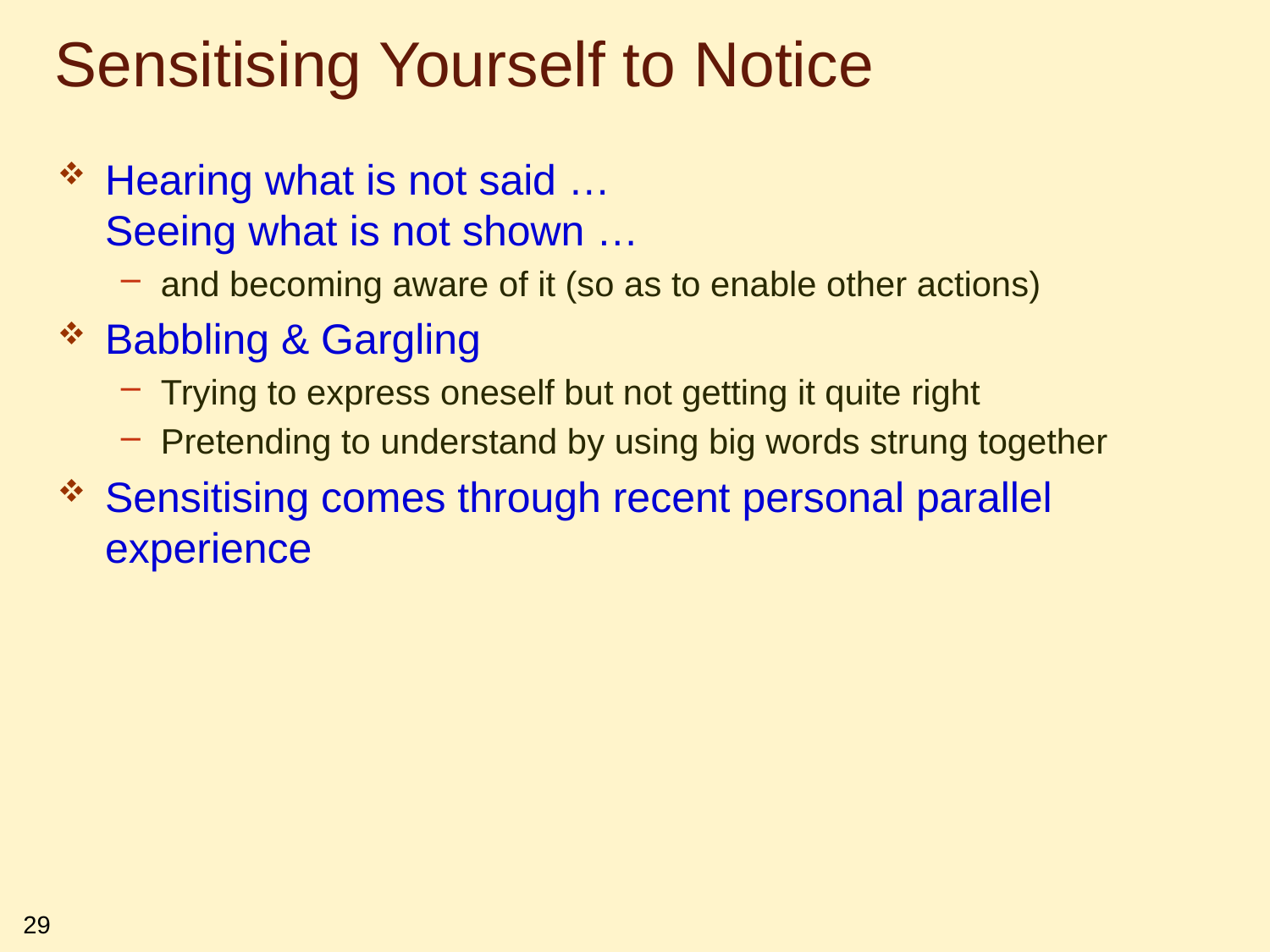

# Sensitising Yourself to Notice
Hearing what is not said …
Seeing what is not shown …
and becoming aware of it (so as to enable other actions)
Babbling & Gargling
Trying to express oneself but not getting it quite right
Pretending to understand by using big words strung together
Sensitising comes through recent personal parallel experience